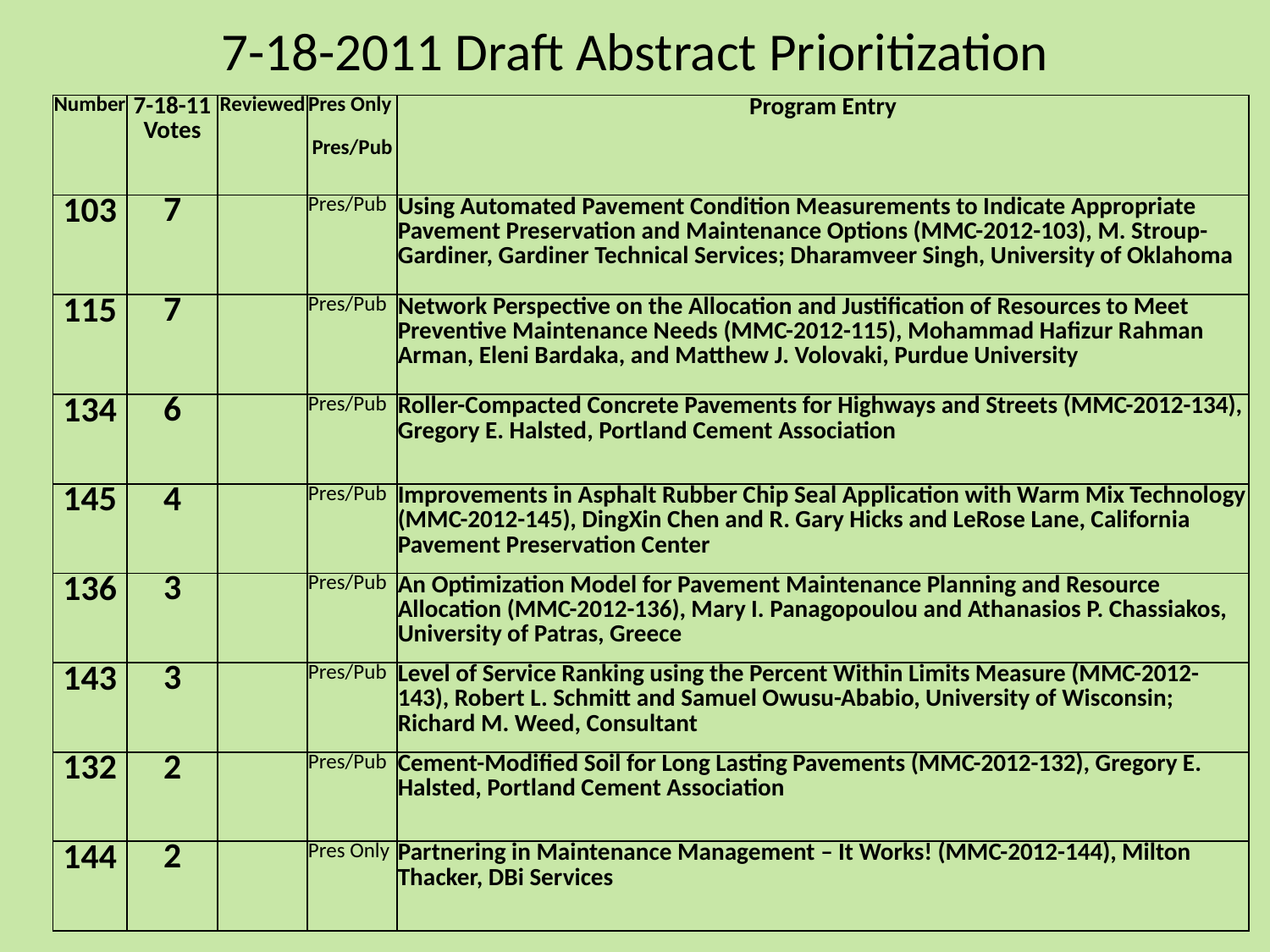

# 7-18-2011 Draft Abstract Prioritization
| Number | 7-18-11 Votes | Reviewed | Pres Only Pres/Pub | Program Entry |
| --- | --- | --- | --- | --- |
| 103 | 7 |  | Pres/Pub | Using Automated Pavement Condition Measurements to Indicate Appropriate Pavement Preservation and Maintenance Options (MMC-2012-103), M. Stroup-Gardiner, Gardiner Technical Services; Dharamveer Singh, University of Oklahoma |
| 115 | 7 |  | Pres/Pub | Network Perspective on the Allocation and Justification of Resources to Meet Preventive Maintenance Needs (MMC-2012-115), Mohammad Hafizur Rahman Arman, Eleni Bardaka, and Matthew J. Volovaki, Purdue University |
| 134 | 6 |  | Pres/Pub | Roller-Compacted Concrete Pavements for Highways and Streets (MMC-2012-134), Gregory E. Halsted, Portland Cement Association |
| 145 | 4 |  | Pres/Pub | Improvements in Asphalt Rubber Chip Seal Application with Warm Mix Technology (MMC-2012-145), DingXin Chen and R. Gary Hicks and LeRose Lane, California Pavement Preservation Center |
| 136 | 3 |  | Pres/Pub | An Optimization Model for Pavement Maintenance Planning and Resource Allocation (MMC-2012-136), Mary I. Panagopoulou and Athanasios P. Chassiakos, University of Patras, Greece |
| 143 | 3 |  | Pres/Pub | Level of Service Ranking using the Percent Within Limits Measure (MMC-2012-143), Robert L. Schmitt and Samuel Owusu-Ababio, University of Wisconsin; Richard M. Weed, Consultant |
| 132 | 2 |  | Pres/Pub | Cement-Modified Soil for Long Lasting Pavements (MMC-2012-132), Gregory E. Halsted, Portland Cement Association |
| 144 | 2 |  | Pres Only | Partnering in Maintenance Management – It Works! (MMC-2012-144), Milton Thacker, DBi Services |